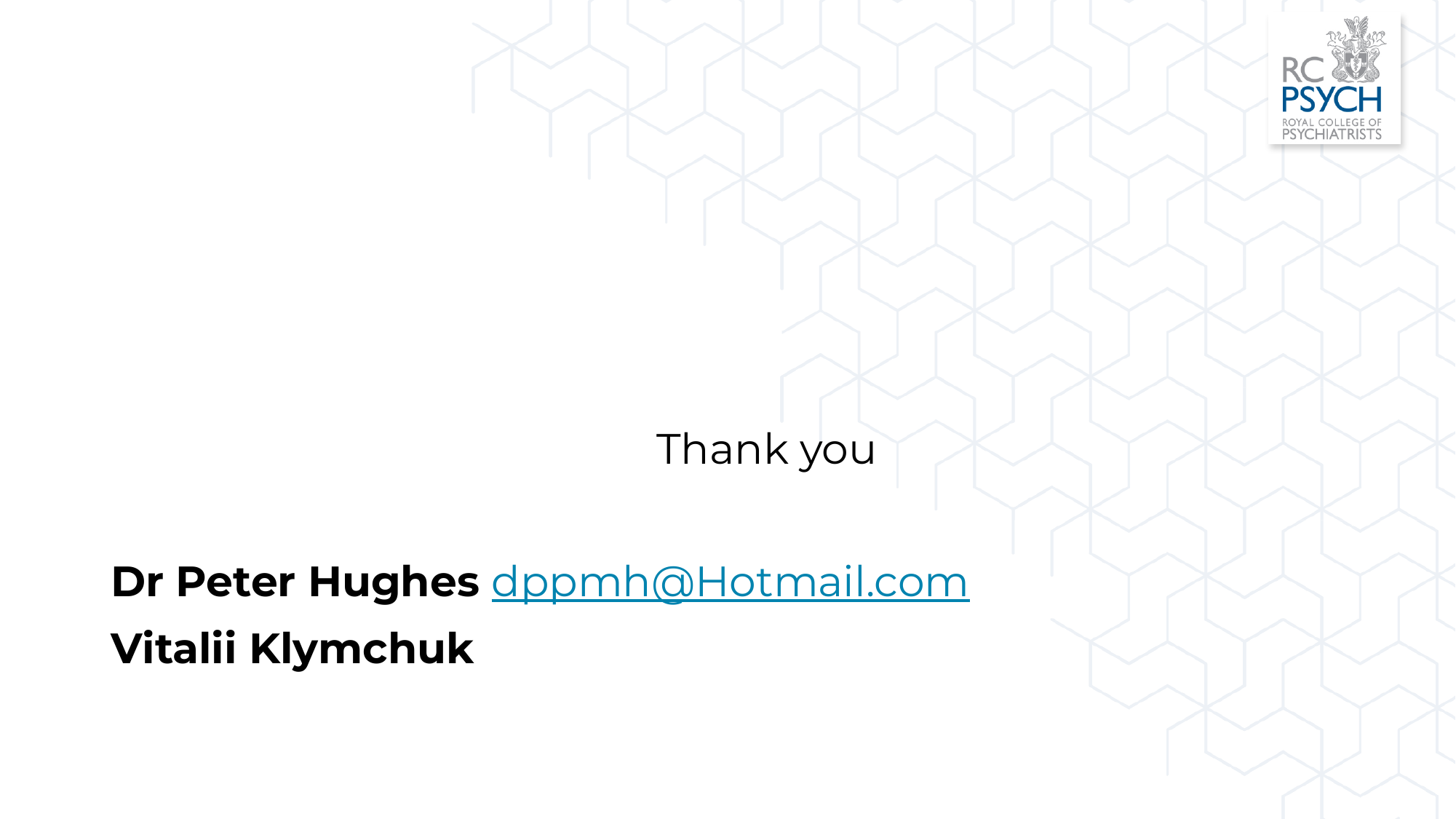

#

					Thank you

Dr Peter Hughes dppmh@Hotmail.com
Vitalii Klymchuk